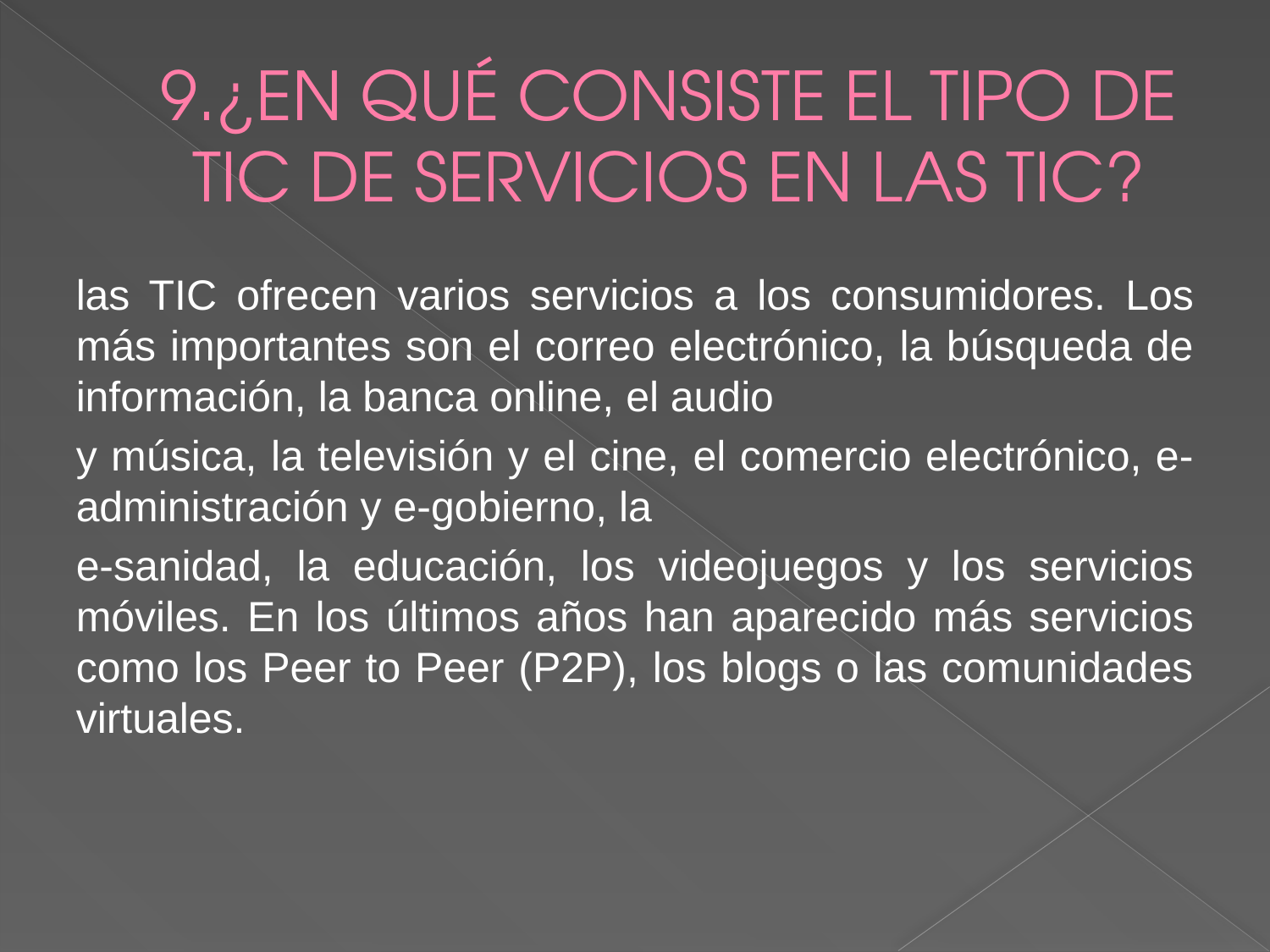

# 9.¿EN QUÉ CONSISTE EL TIPO DE TIC DE SERVICIOS EN LAS TIC?
las TIC ofrecen varios servicios a los consumidores. Los más importantes son el correo electrónico, la búsqueda de información, la banca online, el audio
y música, la televisión y el cine, el comercio electrónico, e-administración y e-gobierno, la
e-sanidad, la educación, los videojuegos y los servicios móviles. En los últimos años han aparecido más servicios como los Peer to Peer (P2P), los blogs o las comunidades virtuales.